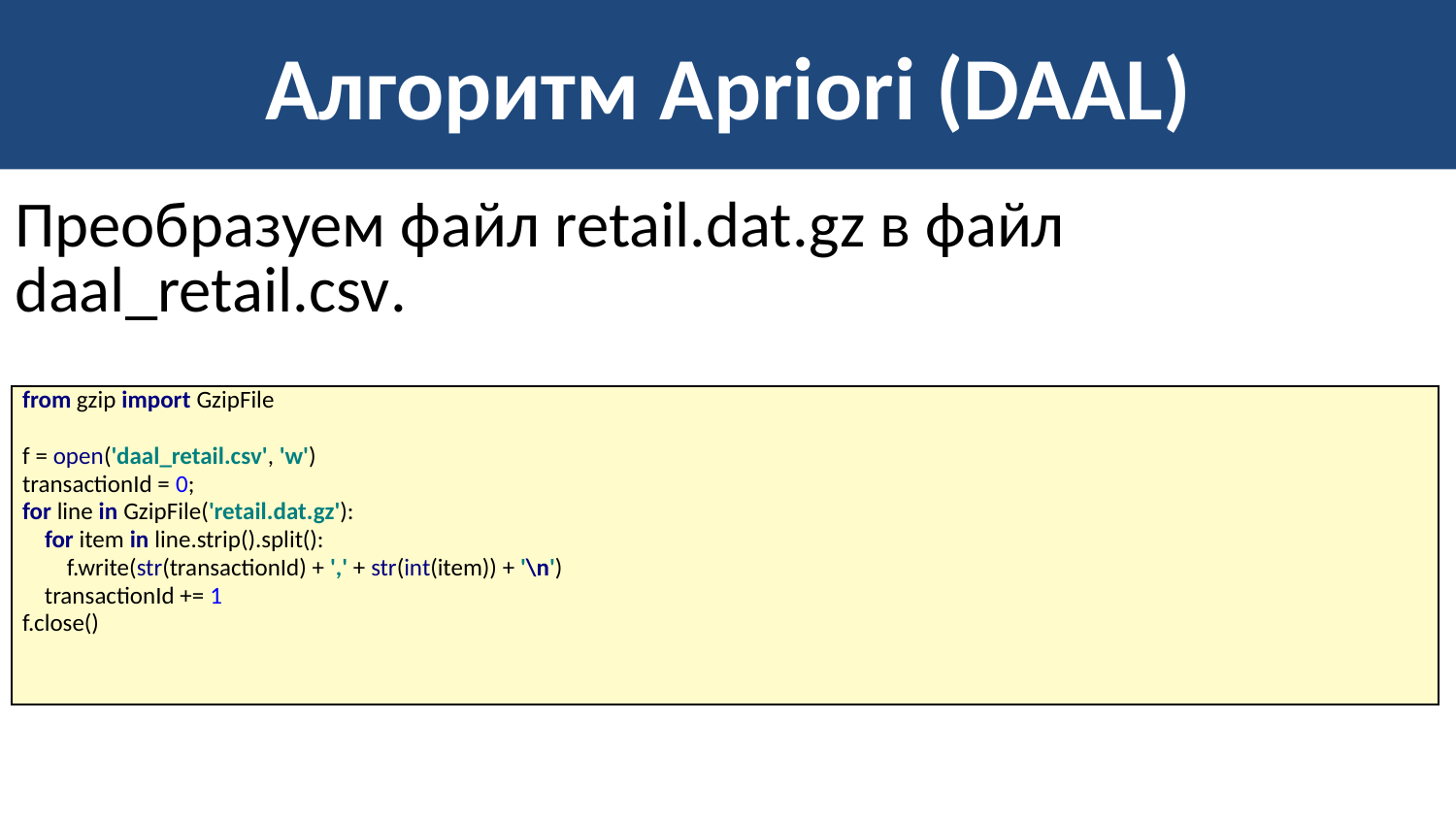

# Алгоритм Apriori (DAAL)
Преобразуем файл retail.dat.gz в файл daal_retail.csv.
| from gzip import GzipFile f = open('daal\_retail.csv', 'w') transactionId = 0; for line in GzipFile('retail.dat.gz'): for item in line.strip().split(): f.write(str(transactionId) + ',' + str(int(item)) + '\n') transactionId += 1 f.close() |
| --- |